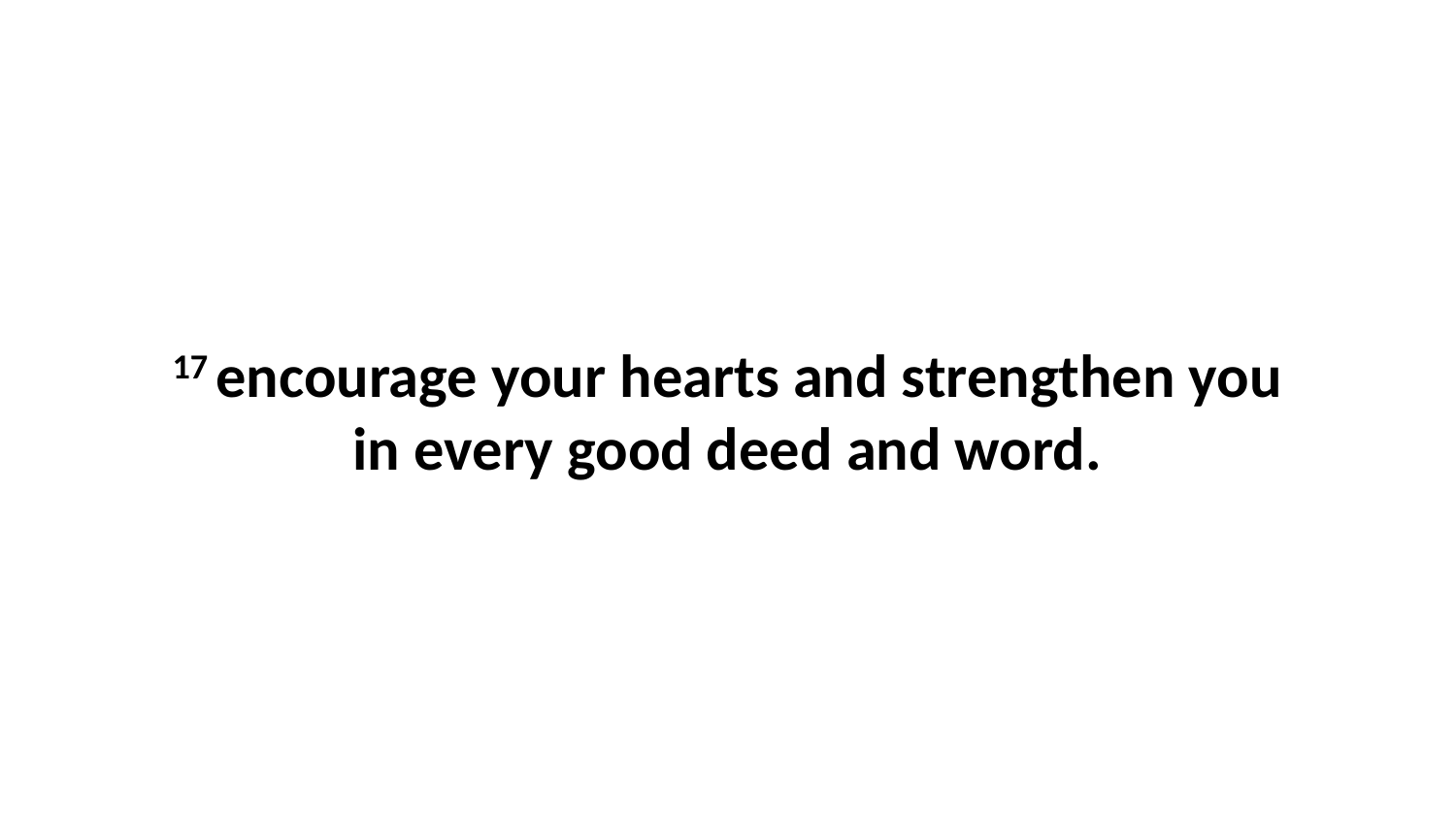

17 encourage your hearts and strengthen you in every good deed and word.